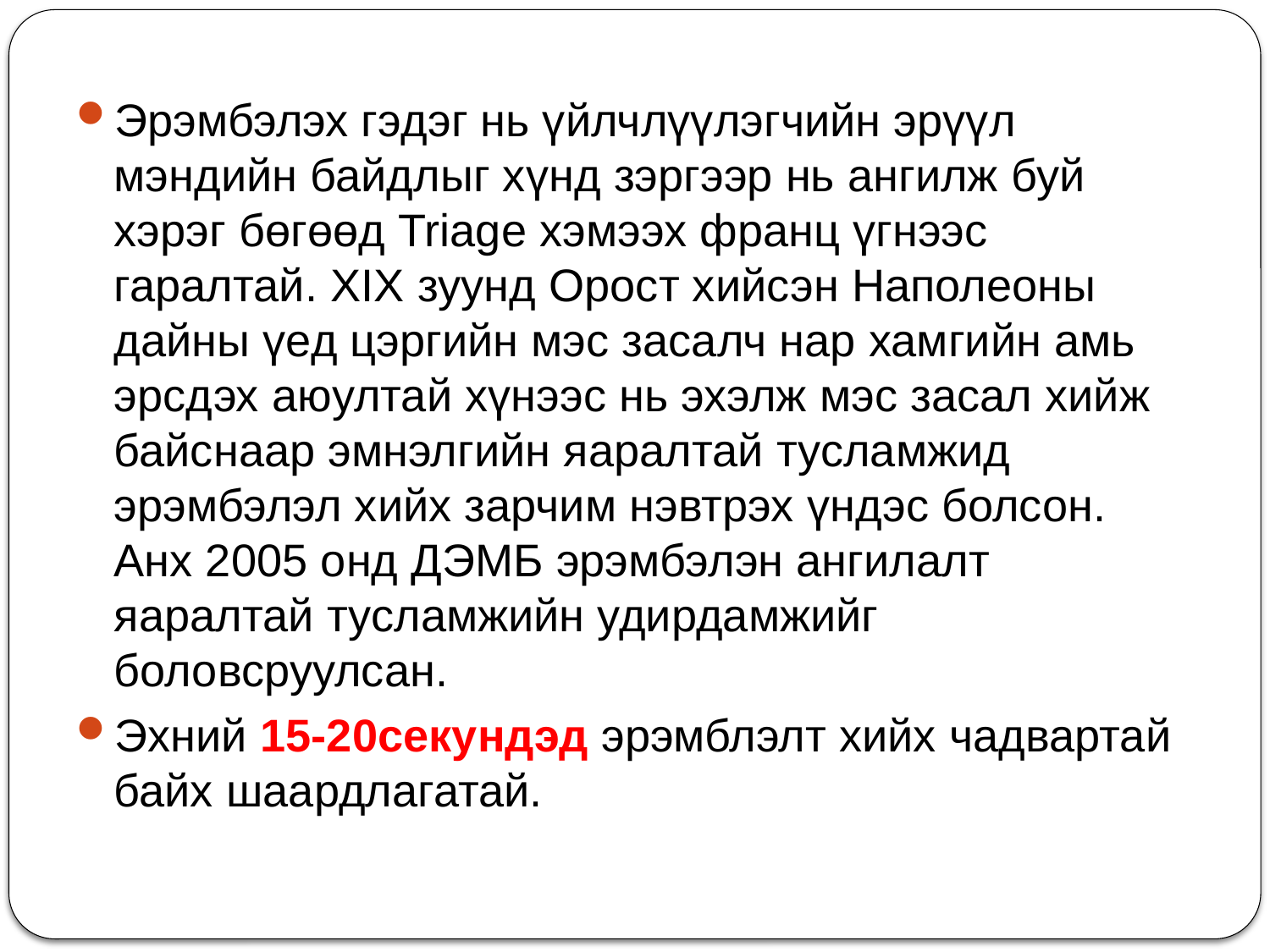

#
Эрэмбэлэх гэдэг нь үйлчлүүлэгчийн эрүүл мэндийн байдлыг хүнд зэргээр нь ангилж буй хэрэг бөгөөд Triage хэмээх франц үгнээс гаралтай. XIX зуунд Орост хийсэн Наполеоны дайны үед цэргийн мэс засалч нар хамгийн амь эрсдэх аюултай хүнээс нь эхэлж мэс засал хийж байснаар эмнэлгийн яаралтай тусламжид эрэмбэлэл хийх зарчим нэвтрэх үндэс болсон. Анх 2005 онд ДЭМБ эрэмбэлэн ангилалт яаралтай тусламжийн удирдамжийг боловсруулсан.
Эхний 15-20секундэд эрэмблэлт хийх чадвартай байх шаардлагатай.